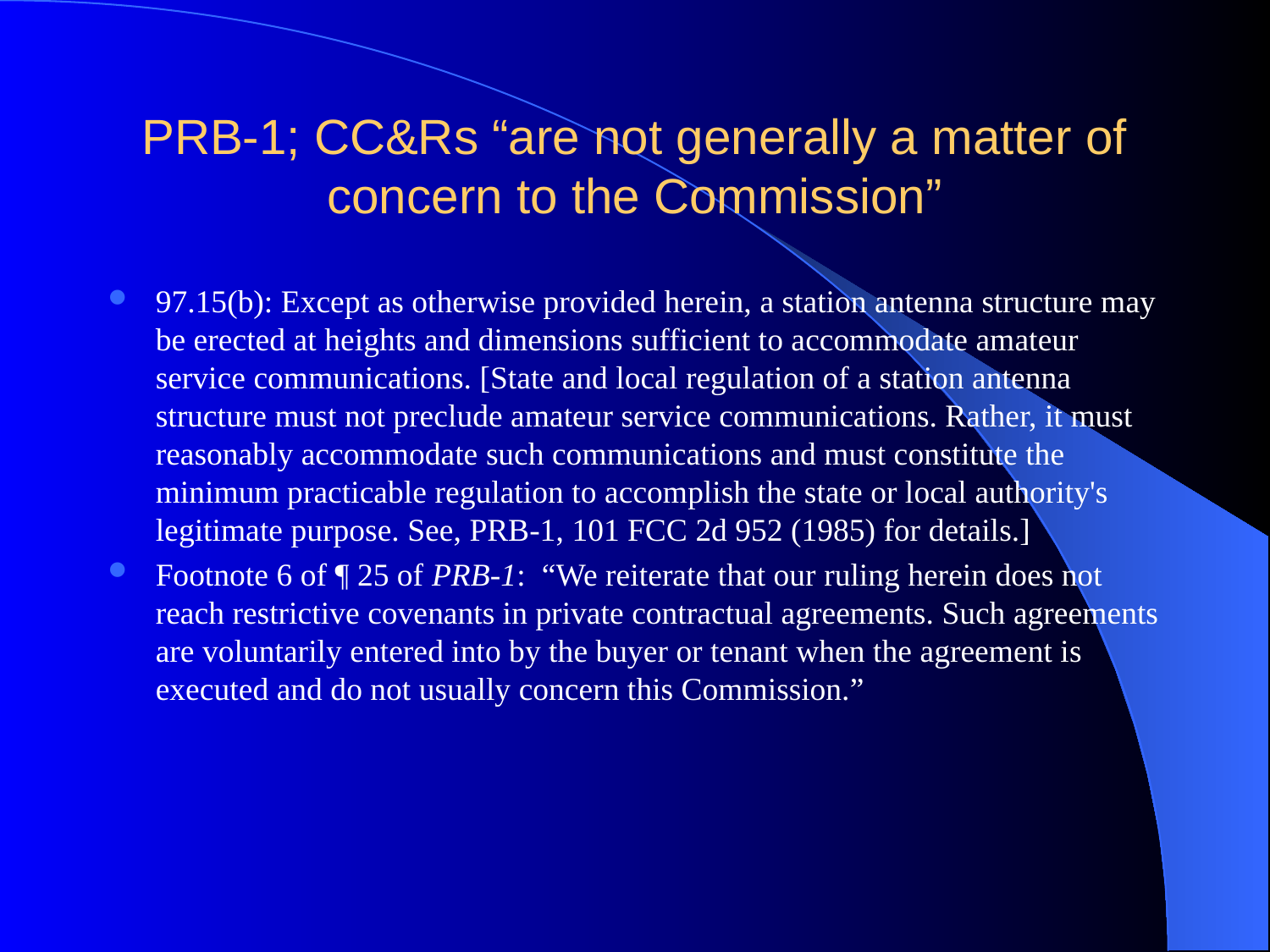

# PRB-1; CC&Rs “are not generally a matter of concern to the Commission”
97.15(b): Except as otherwise provided herein, a station antenna structure may be erected at heights and dimensions sufficient to accommodate amateur service communications. [State and local regulation of a station antenna structure must not preclude amateur service communications. Rather, it must reasonably accommodate such communications and must constitute the minimum practicable regulation to accomplish the state or local authority's legitimate purpose. See, PRB-1, 101 FCC 2d 952 (1985) for details.]
Footnote 6 of ¶ 25 of PRB-1:  “We reiterate that our ruling herein does not reach restrictive covenants in private contractual agreements. Such agreements are voluntarily entered into by the buyer or tenant when the agreement is executed and do not usually concern this Commission.”